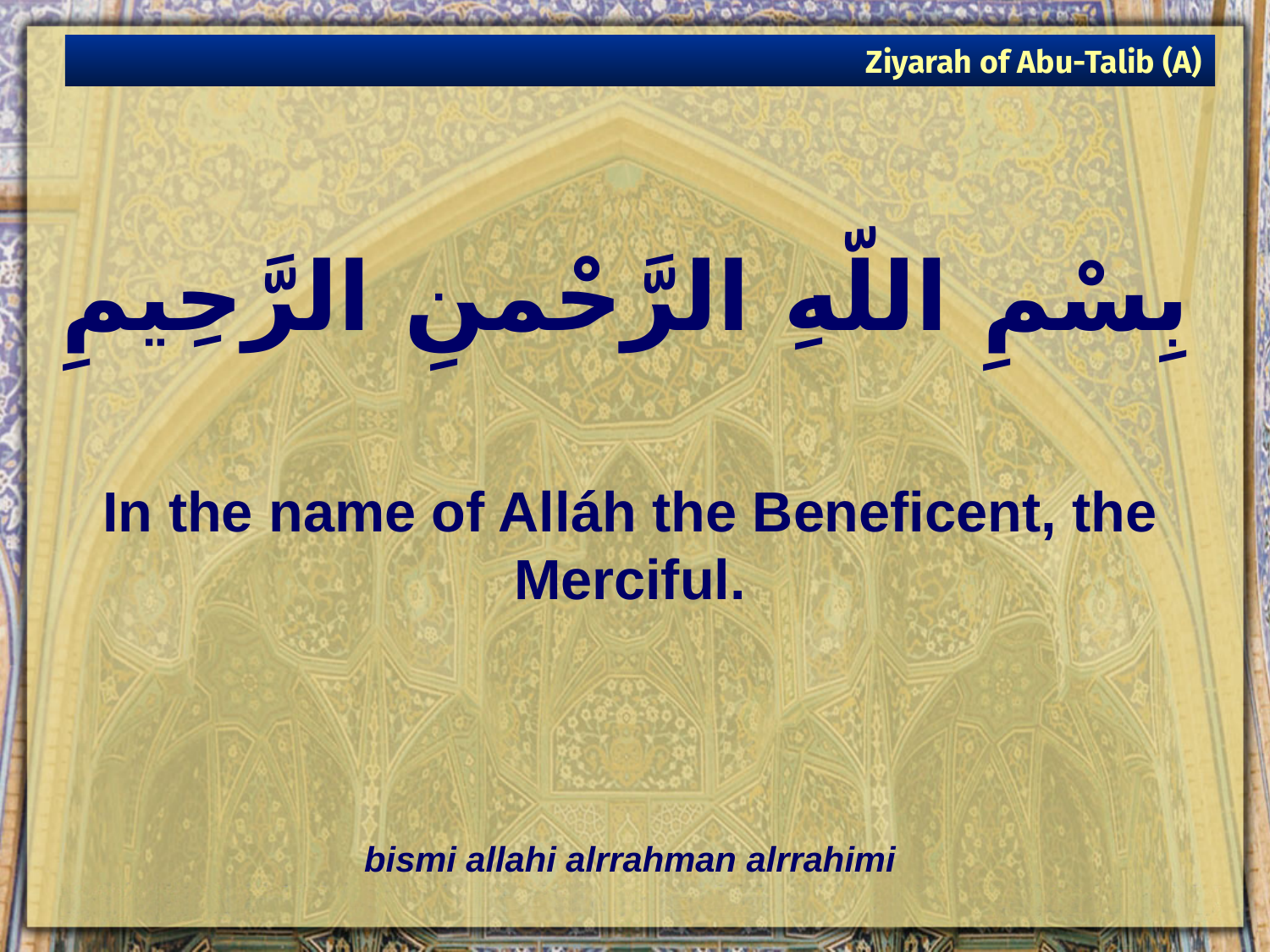

Ziyarah of Abu-Talib (A)
# بِسْمِ اللّهِ الرَّحْمنِ الرَّحِيمِ
In the name of Alláh the Beneficent, the Merciful.
bismi allahi alrrahman alrrahimi